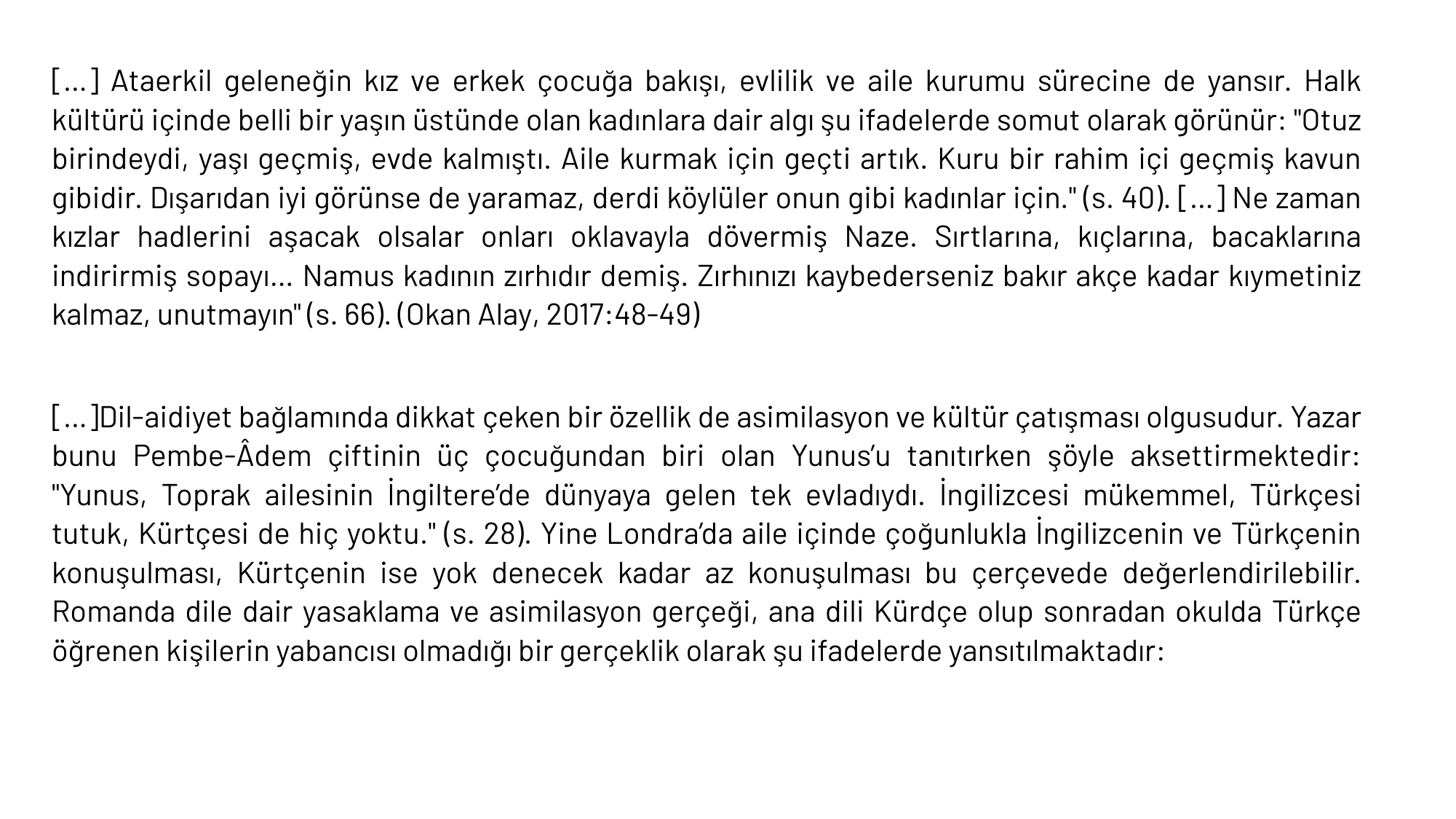

[…] Ataerkil geleneğin kız ve erkek çocuğa bakışı, evlilik ve aile kurumu sürecine de yansır. Halk kültürü içinde belli bir yaşın üstünde olan kadınlara dair algı şu ifadelerde somut olarak görünür: "Otuz birindeydi, yaşı geçmiş, evde kalmıştı. Aile kurmak için geçti artık. Kuru bir rahim içi geçmiş kavun gibidir. Dışarıdan iyi görünse de yaramaz, derdi köylüler onun gibi kadınlar için." (s. 40). […] Ne zaman kızlar hadlerini aşacak olsalar onları oklavayla dövermiş Naze. Sırtlarına, kıçlarına, bacaklarına indirirmiş sopayı… Namus kadının zırhıdır demiş. Zırhınızı kaybederseniz bakır akçe kadar kıymetiniz kalmaz, unutmayın" (s. 66). (Okan Alay, 2017:48-49)

[…]Dil-aidiyet bağlamında dikkat çeken bir özellik de asimilasyon ve kültür çatışması olgusudur. Yazar bunu Pembe-Âdem çiftinin üç çocuğundan biri olan Yunus’u tanıtırken şöyle aksettirmektedir: "Yunus, Toprak ailesinin İngiltere’de dünyaya gelen tek evladıydı. İngilizcesi mükemmel, Türkçesi tutuk, Kürtçesi de hiç yoktu." (s. 28). Yine Londra’da aile içinde çoğunlukla İngilizcenin ve Türkçenin konuşulması, Kürtçenin ise yok denecek kadar az konuşulması bu çerçevede değerlendirilebilir. Romanda dile dair yasaklama ve asimilasyon gerçeği, ana dili Kürdçe olup sonradan okulda Türkçe öğrenen kişilerin yabancısı olmadığı bir gerçeklik olarak şu ifadelerde yansıtılmaktadır: